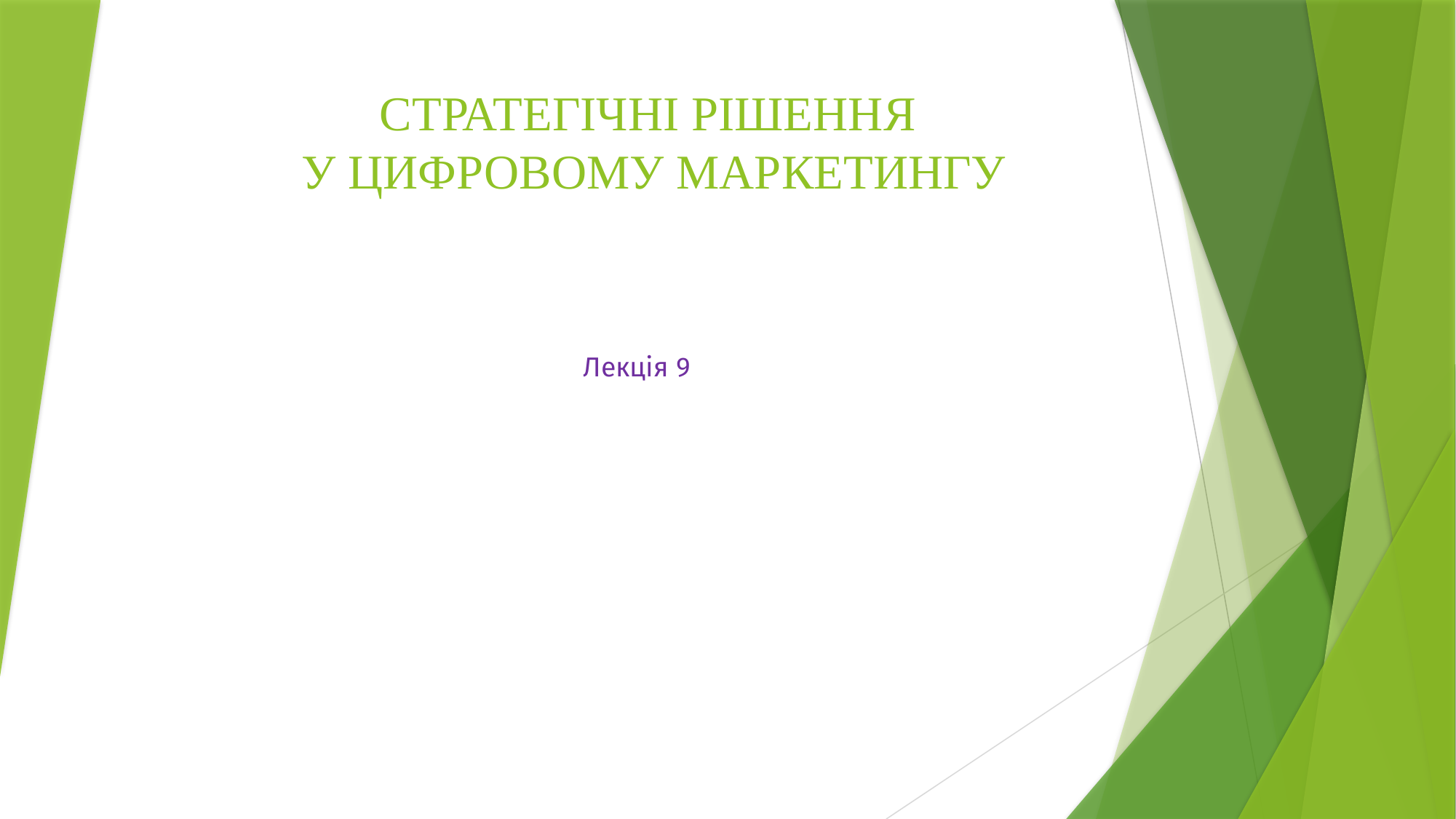

# СТРАТЕГІЧНІ РІШЕННЯ У ЦИФРОВОМУ МАРКЕТИНГУ
Лекція 9